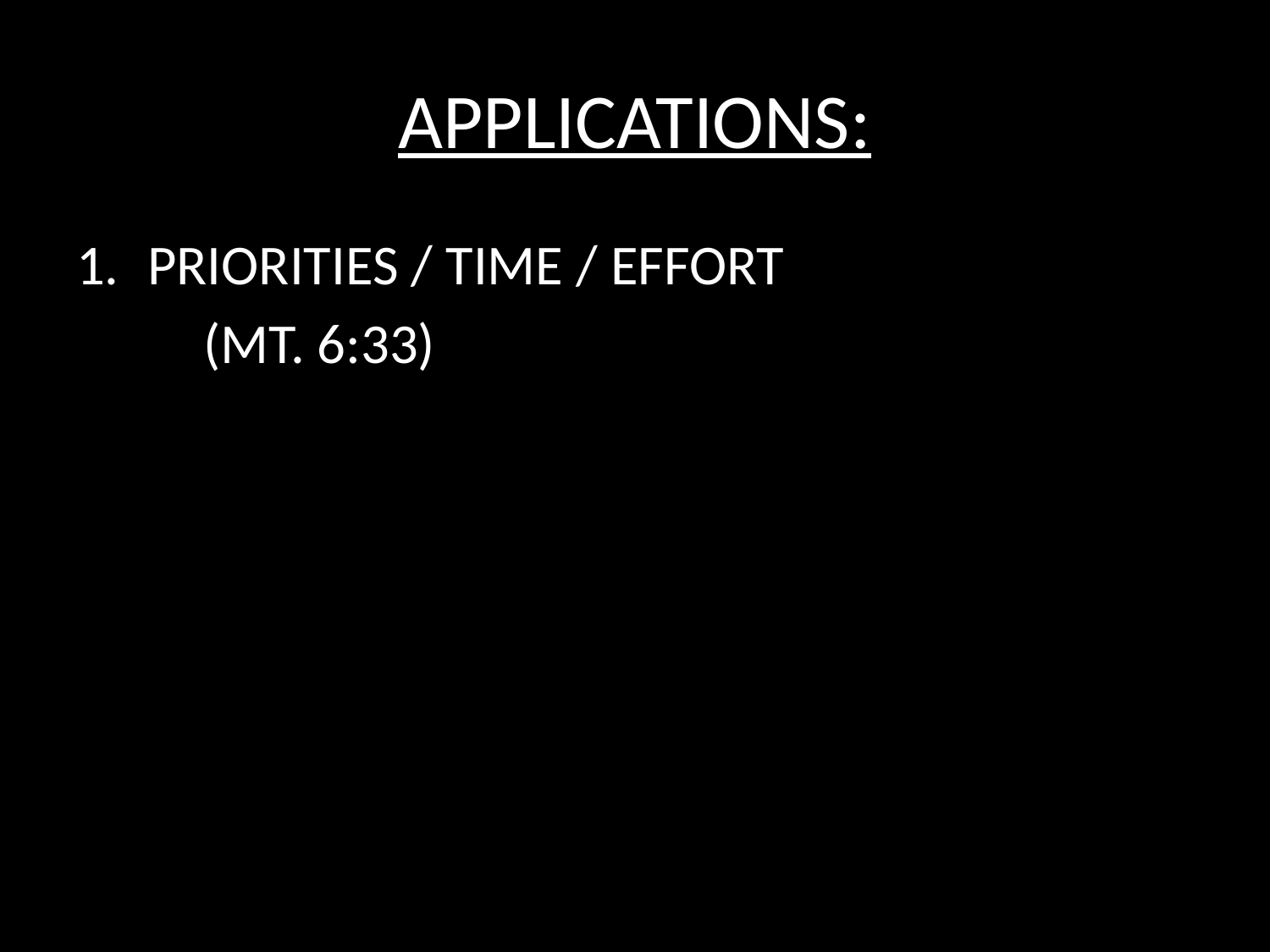

# APPLICATIONS:
PRIORITIES / TIME / EFFORT
	(MT. 6:33)